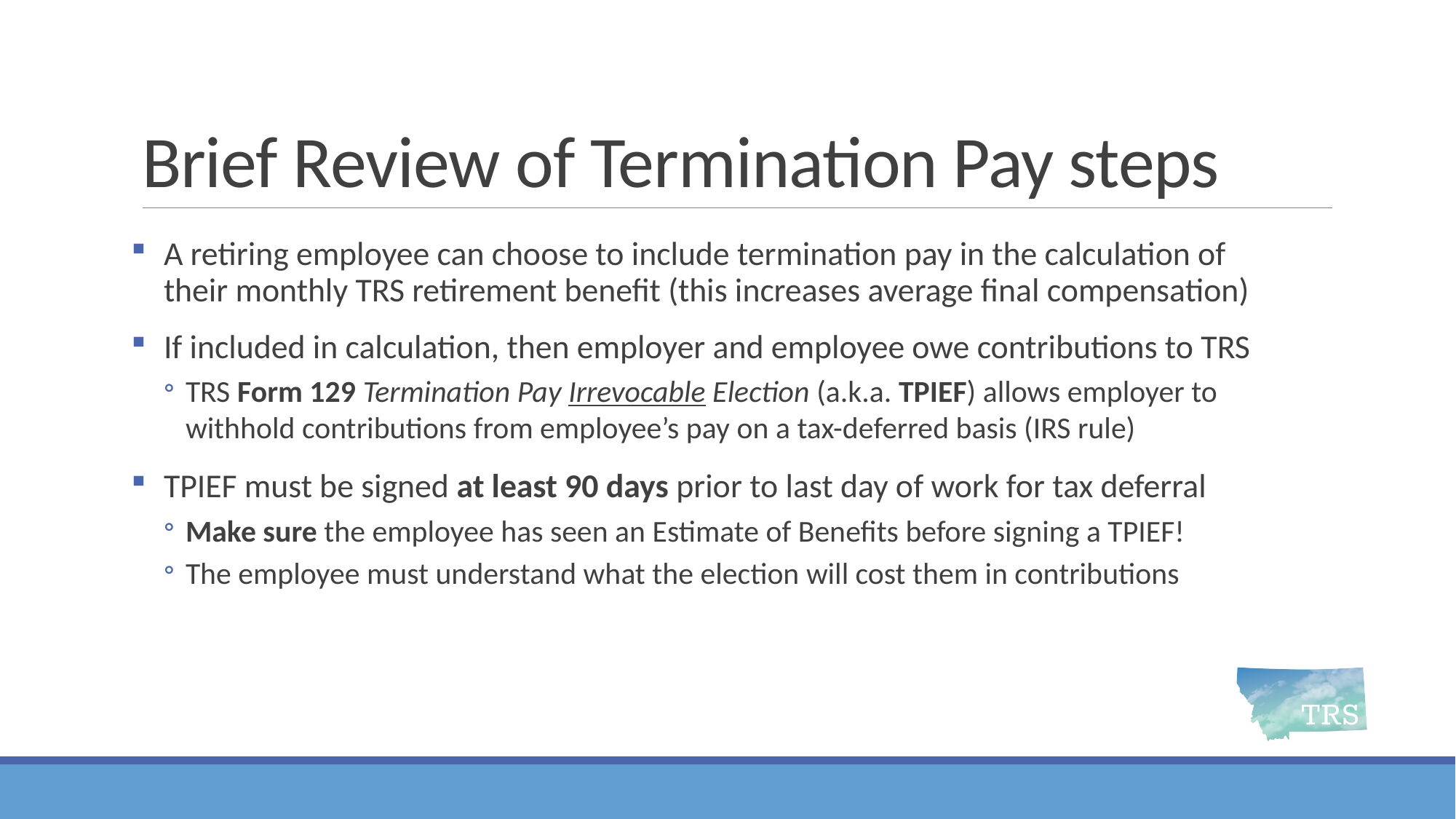

# Brief Review of Termination Pay steps
A retiring employee can choose to include termination pay in the calculation of their monthly TRS retirement benefit (this increases average final compensation)
If included in calculation, then employer and employee owe contributions to TRS
TRS Form 129 Termination Pay Irrevocable Election (a.k.a. TPIEF) allows employer to withhold contributions from employee’s pay on a tax-deferred basis (IRS rule)
TPIEF must be signed at least 90 days prior to last day of work for tax deferral
Make sure the employee has seen an Estimate of Benefits before signing a TPIEF!
The employee must understand what the election will cost them in contributions